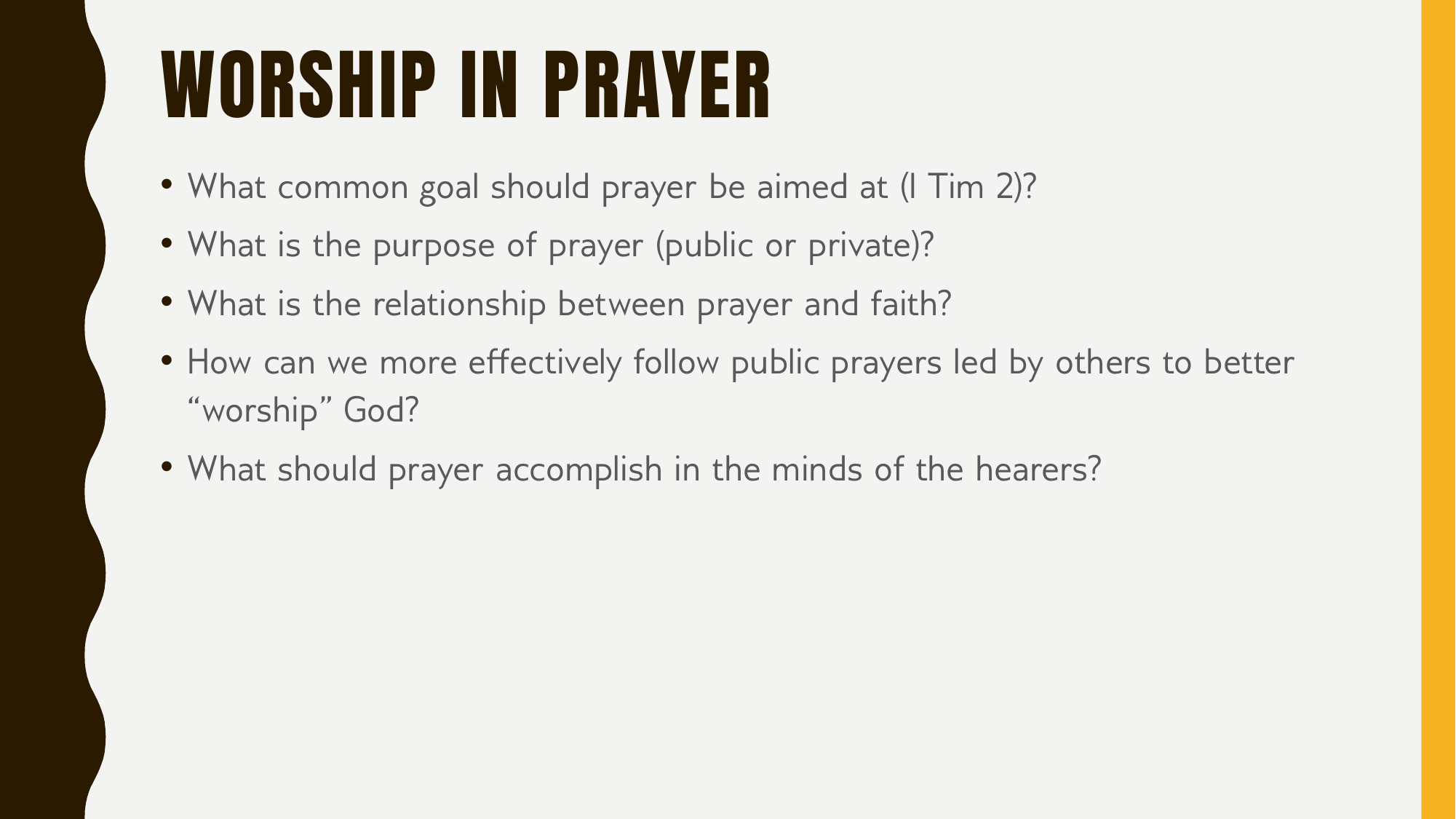

# Worship in prayer
What common goal should prayer be aimed at (I Tim 2)?
What is the purpose of prayer (public or private)?
What is the relationship between prayer and faith?
How can we more effectively follow public prayers led by others to better “worship” God?
What should prayer accomplish in the minds of the hearers?